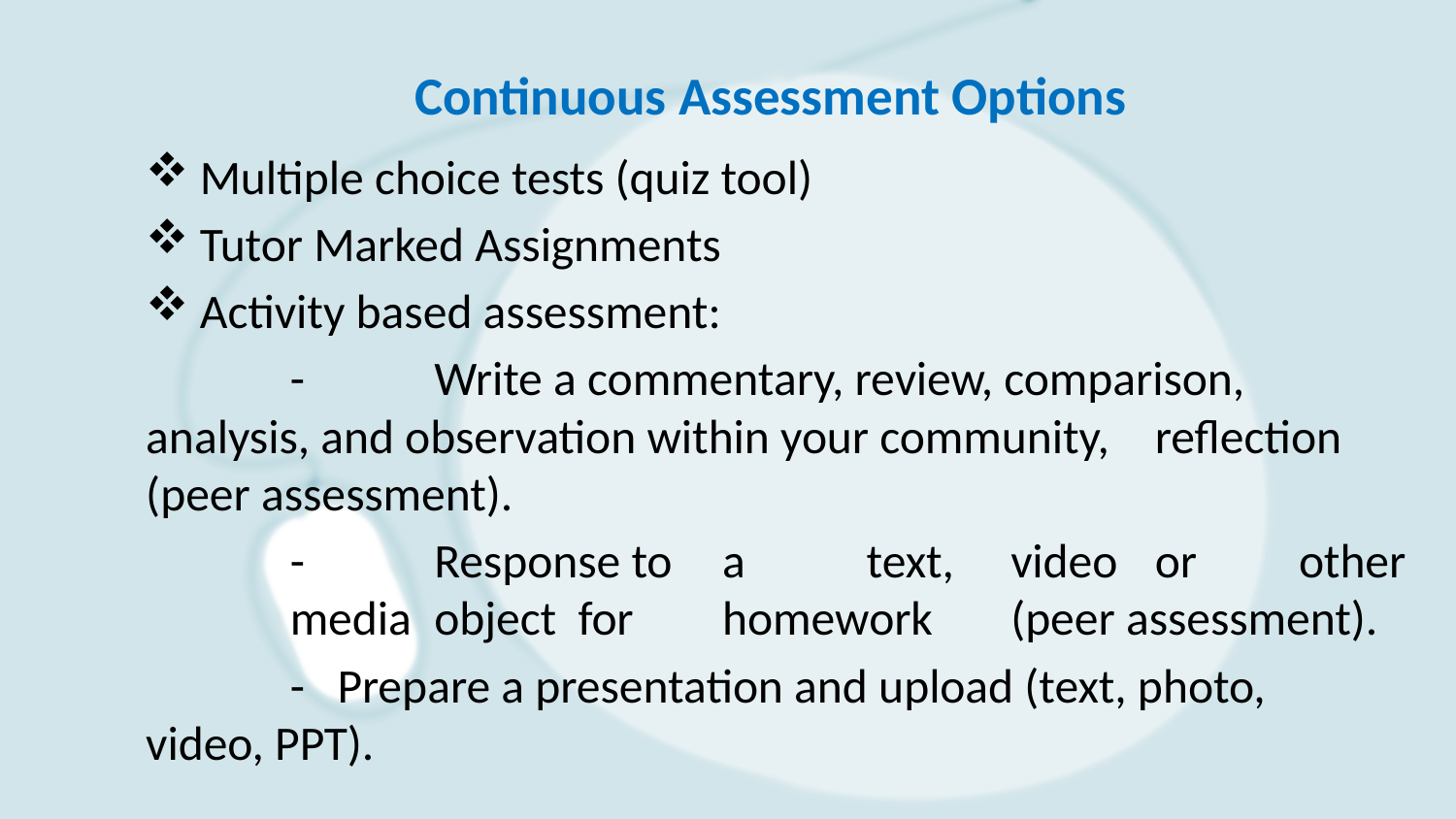

# Continuous Assessment Options
Multiple choice tests (quiz tool)
Tutor Marked Assignments
Activity based assessment:
	- 	Write a commentary, review, comparison, 					analysis, and observation within your community, 		reflection (peer assessment).
	- 	Response to	a	text,	video	or	other	media					object	for	homework	(peer assessment).
	-   Prepare a presentation and upload (text, photo,  		video, PPT).